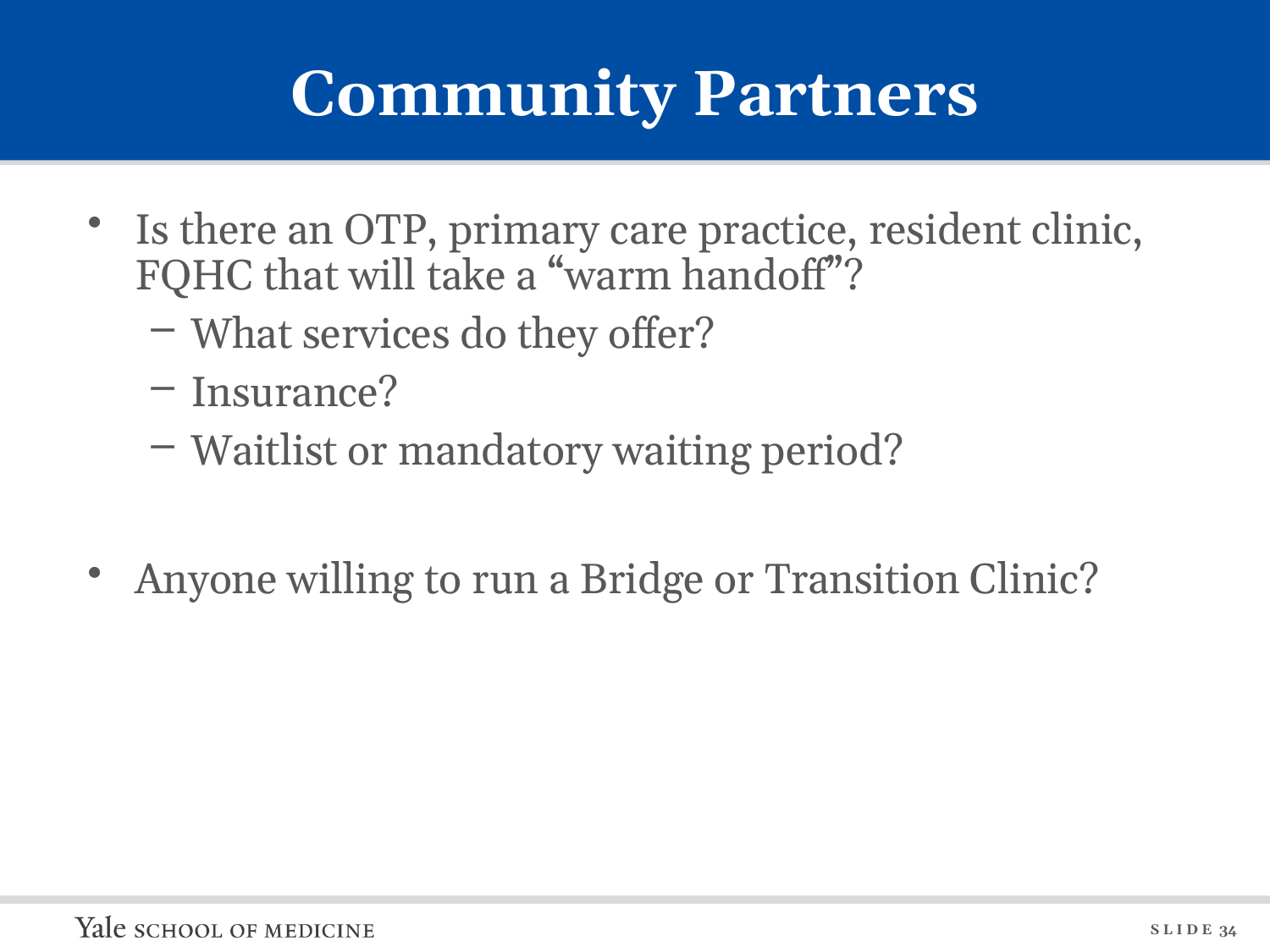

# Community Partners
Is there an OTP, primary care practice, resident clinic, FQHC that will take a “warm handoff”?
What services do they offer?
Insurance?
Waitlist or mandatory waiting period?

Anyone willing to run a Bridge or Transition Clinic?